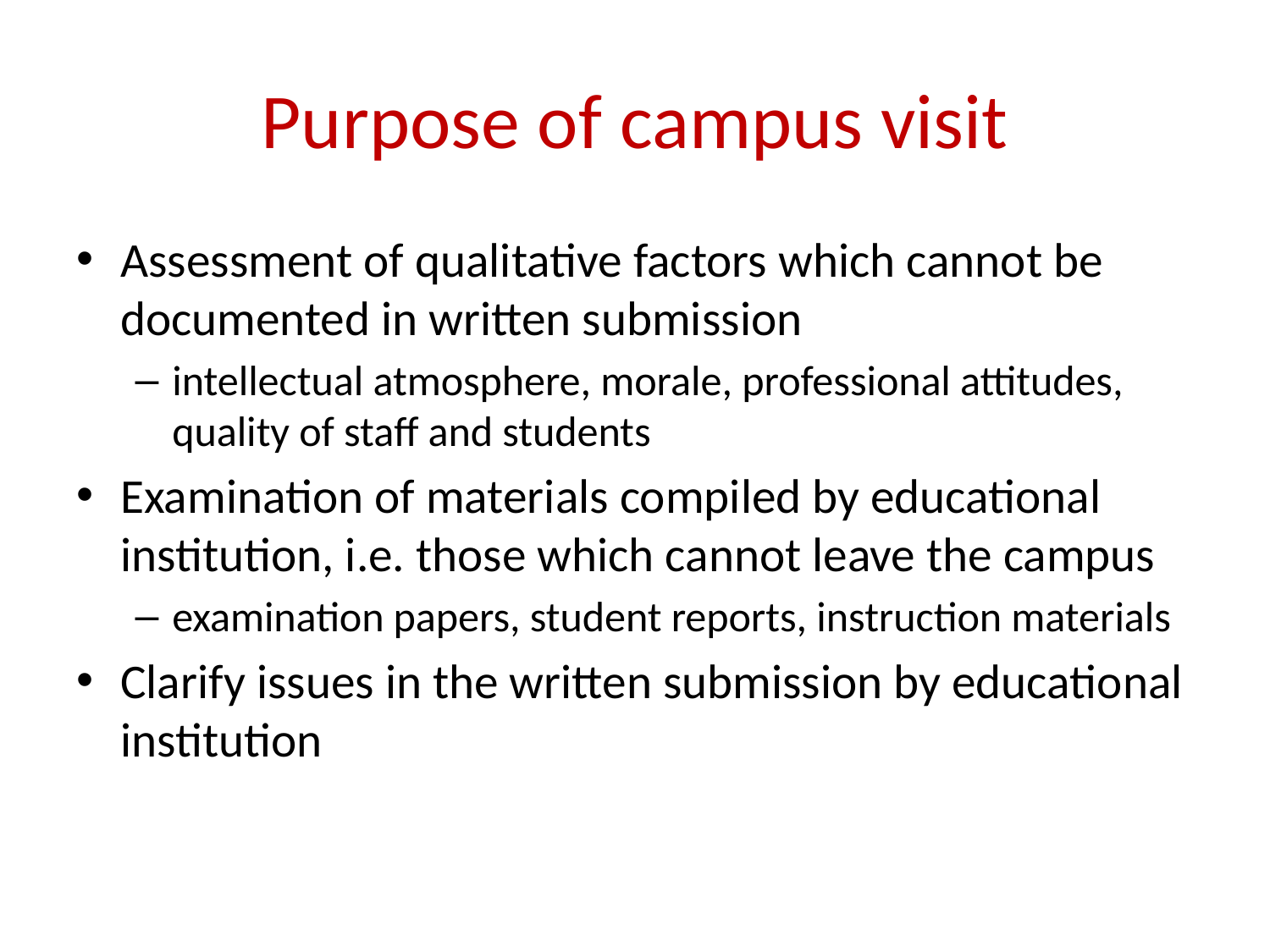

# Purpose of campus visit
Assessment of qualitative factors which cannot be documented in written submission
intellectual atmosphere, morale, professional attitudes, quality of staff and students
Examination of materials compiled by educational institution, i.e. those which cannot leave the campus
examination papers, student reports, instruction materials
Clarify issues in the written submission by educational institution